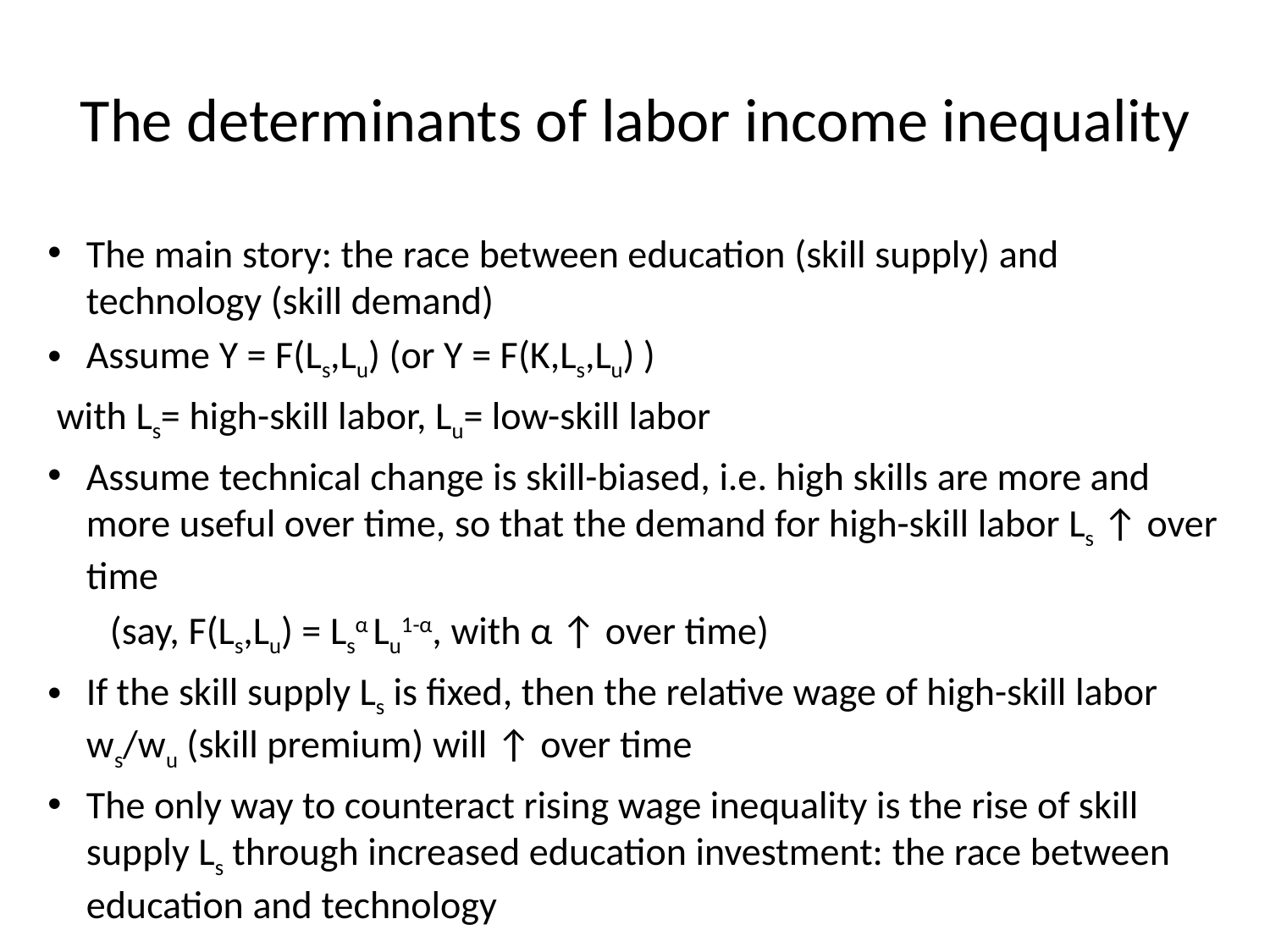

# The determinants of labor income inequality
The main story: the race between education (skill supply) and technology (skill demand)
Assume Y = F(Ls,Lu) (or Y = F(K,Ls,Lu) )
 with Ls= high-skill labor, Lu= low-skill labor
Assume technical change is skill-biased, i.e. high skills are more and more useful over time, so that the demand for high-skill labor Ls ↑ over time
       (say, F(Ls,Lu) = Lsα Lu1-α, with α ↑ over time)
If the skill supply Ls is fixed, then the relative wage of high-skill labor ws/wu (skill premium) will ↑ over time
The only way to counteract rising wage inequality is the rise of skill supply Ls through increased education investment: the race between education and technology